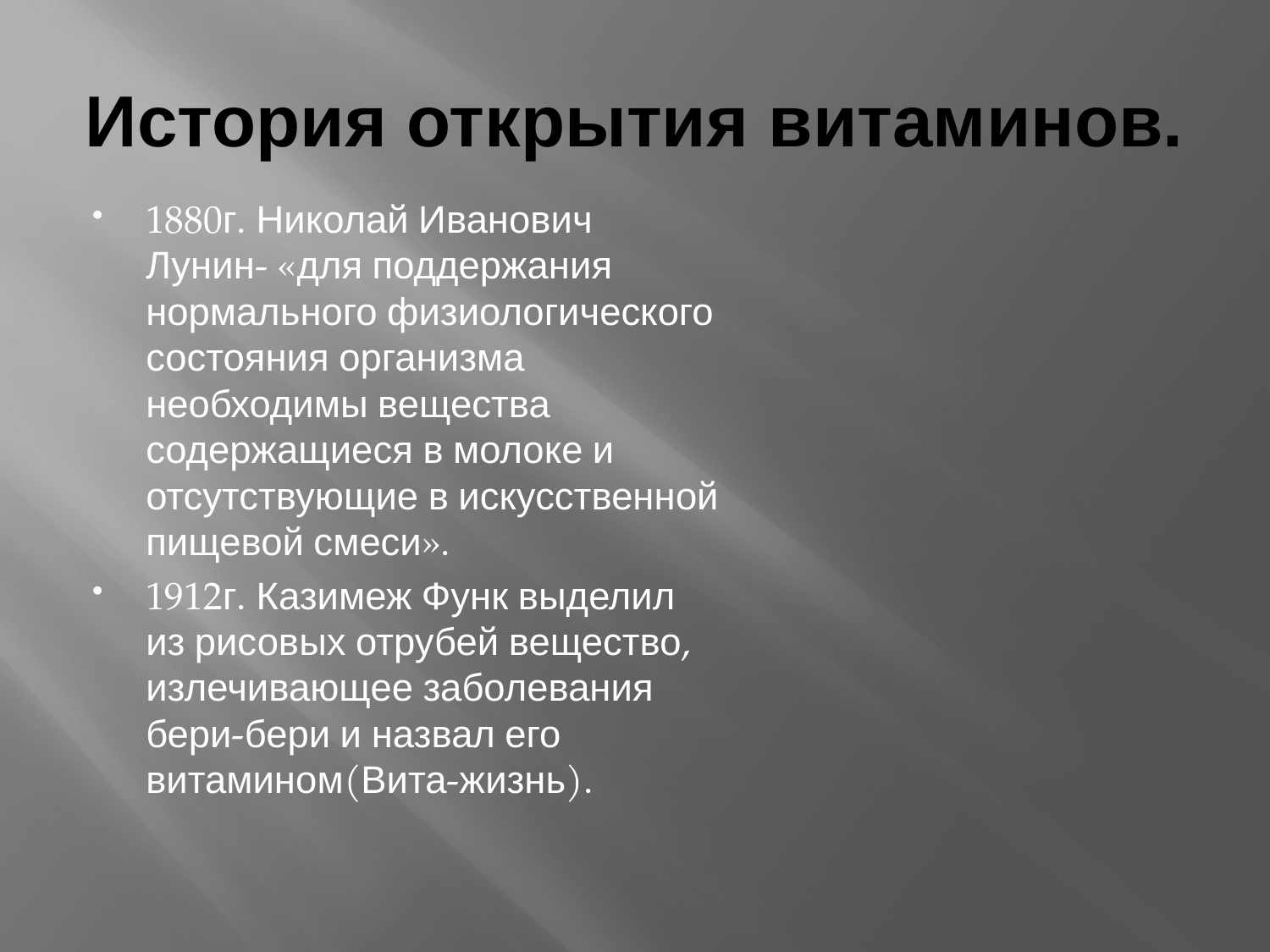

# История открытия витаминов.
1880г. Николай Иванович Лунин- «для поддержания нормального физиологического состояния организма необходимы вещества содержащиеся в молоке и отсутствующие в искусственной пищевой смеси».
1912г. Казимеж Функ выделил из рисовых отрубей вещество, излечивающее заболевания бери-бери и назвал его витамином(Вита-жизнь).